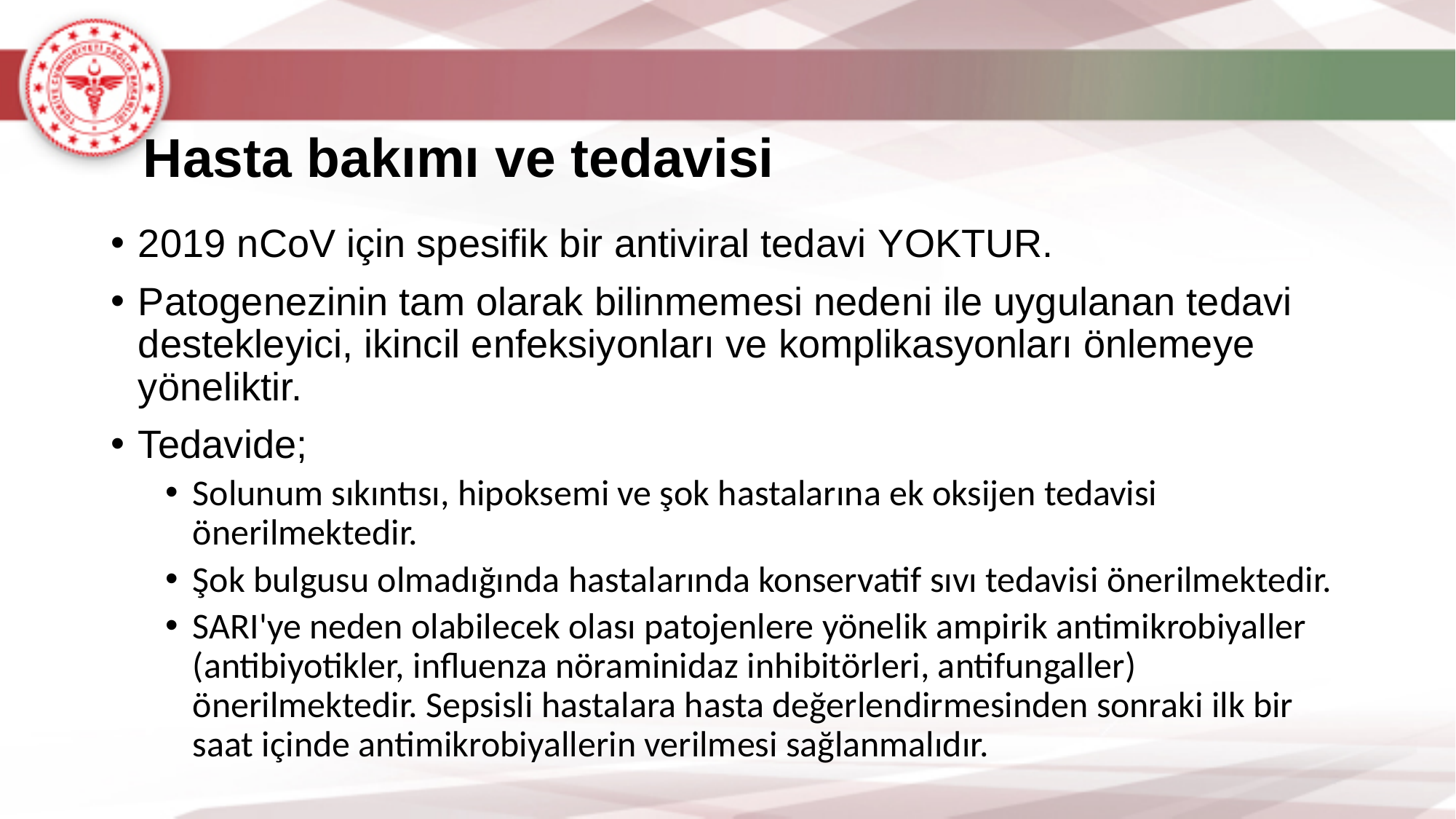

# Hasta bakımı ve tedavisi
2019 nCoV için spesifik bir antiviral tedavi YOKTUR.
Patogenezinin tam olarak bilinmemesi nedeni ile uygulanan tedavi destekleyici, ikincil enfeksiyonları ve komplikasyonları önlemeye yöneliktir.
Tedavide;
Solunum sıkıntısı, hipoksemi ve şok hastalarına ek oksijen tedavisi önerilmektedir.
Şok bulgusu olmadığında hastalarında konservatif sıvı tedavisi önerilmektedir.
SARI'ye neden olabilecek olası patojenlere yönelik ampirik antimikrobiyaller (antibiyotikler, influenza nöraminidaz inhibitörleri, antifungaller) önerilmektedir. Sepsisli hastalara hasta değerlendirmesinden sonraki ilk bir saat içinde antimikrobiyallerin verilmesi sağlanmalıdır.